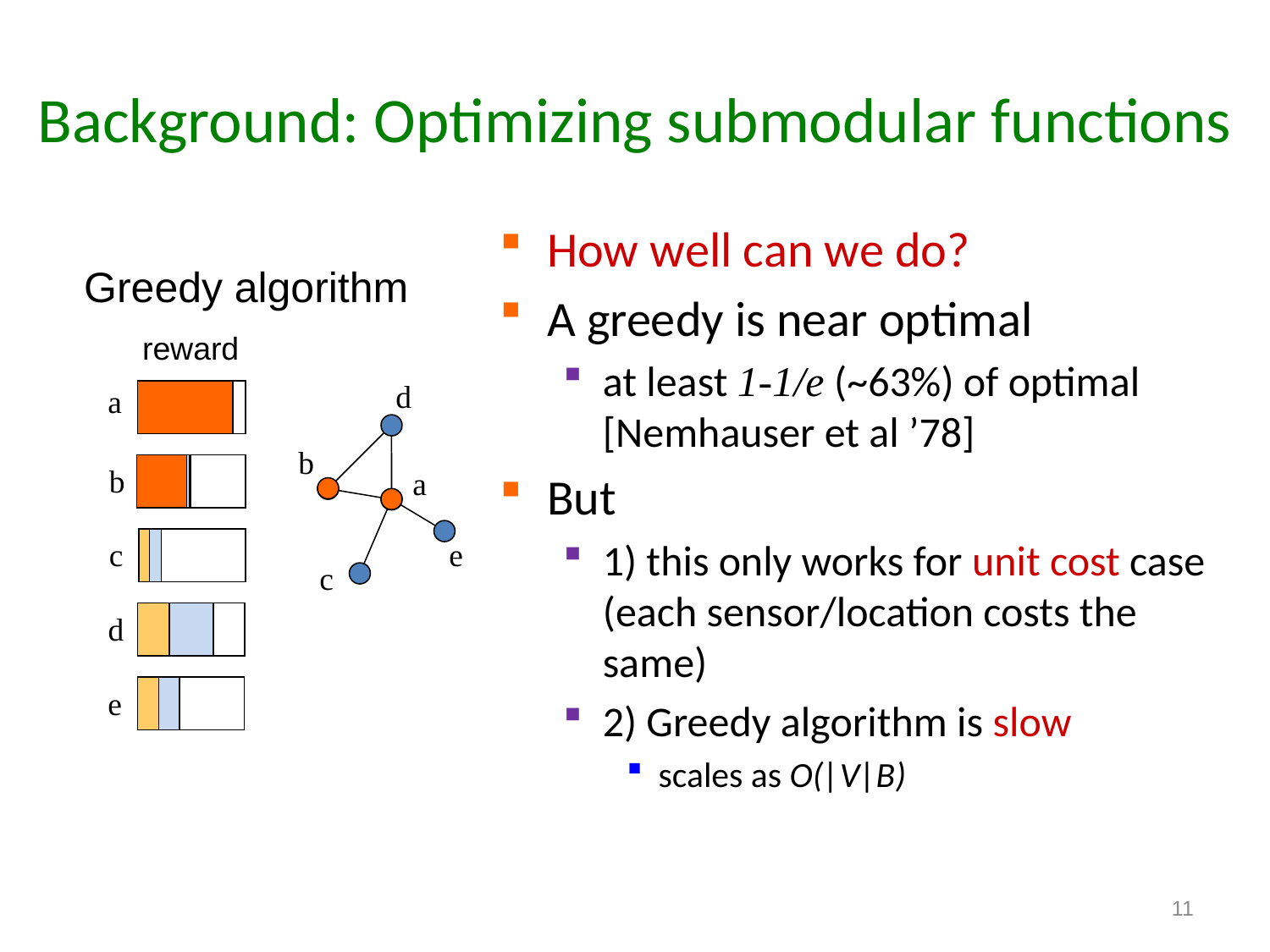

# Background: Optimizing submodular functions
How well can we do?
A greedy is near optimal
at least 1-1/e (~63%) of optimal  [Nemhauser et al ’78]
But
1) this only works for unit cost case (each sensor/location costs the same)
2) Greedy algorithm is slow
scales as O(|V|B)
Greedy algorithm
reward
d
a

b

b
a

c
e
c

d

e
11